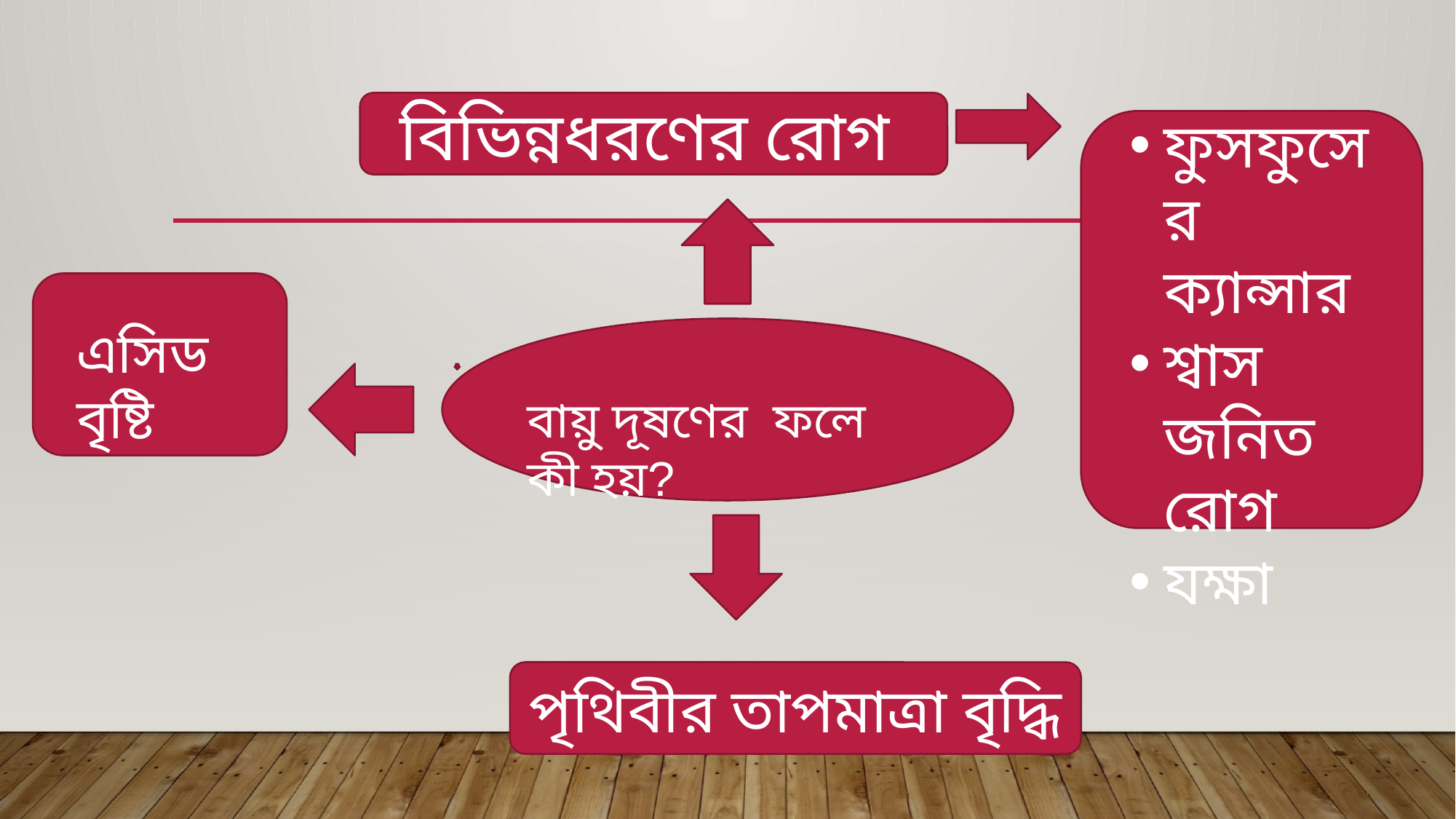

বিভিন্নধরণের রোগ

ফুসফুসের ক্যান্সার
শ্বাস জনিত রোগ
যক্ষা

এসিড বৃষ্টি

বায়ু দূষণের  ফলে কী হয়?

পৃথিবীর তাপমাত্রা বৃদ্ধি